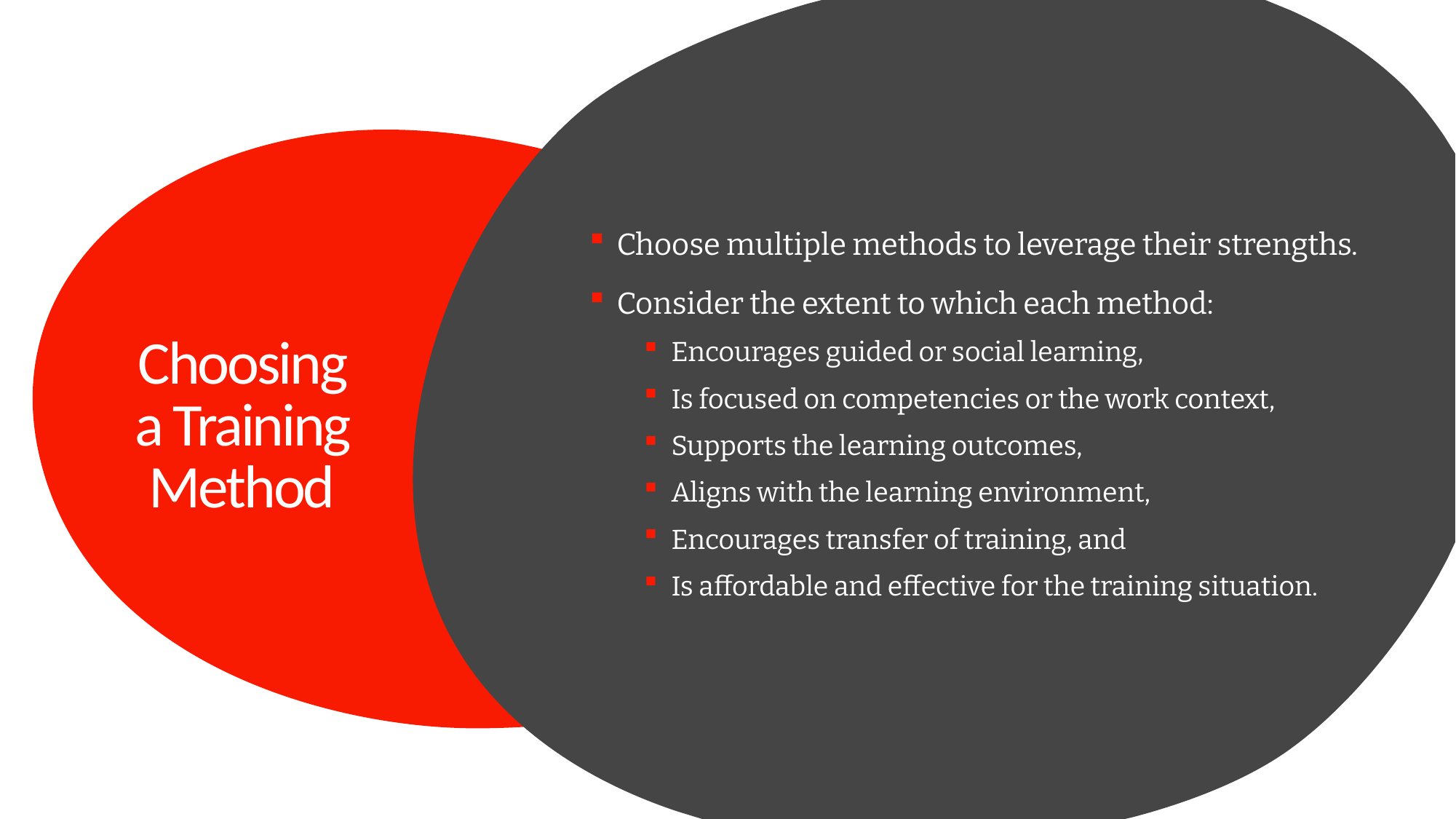

Choose multiple methods to leverage their strengths.
Consider the extent to which each method:
Encourages guided or social learning,
Is focused on competencies or the work context,
Supports the learning outcomes,
Aligns with the learning environment,
Encourages transfer of training, and
Is affordable and effective for the training situation.
# Choosing a Training Method